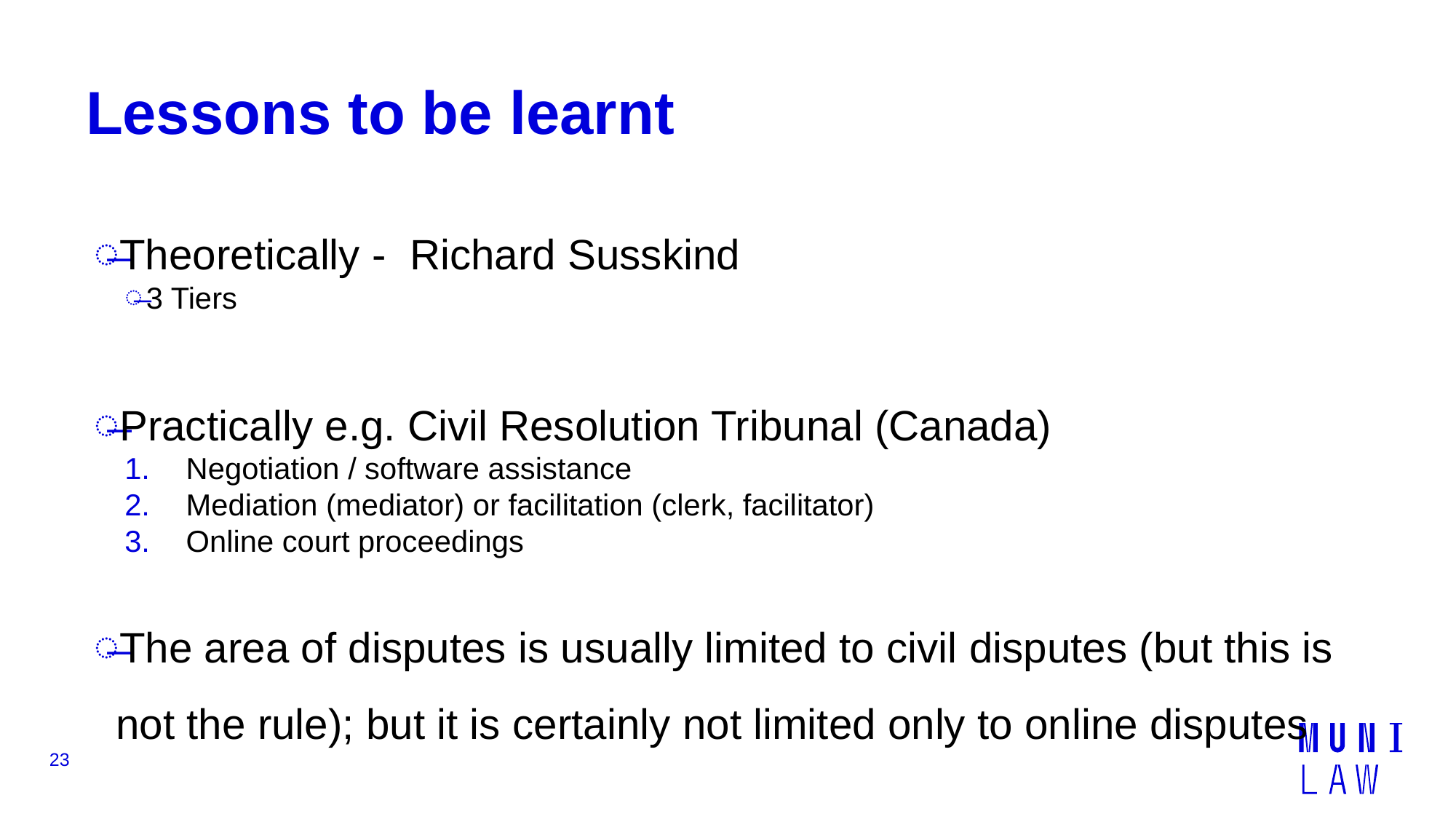

# Lessons to be learnt
Theoretically -  Richard Susskind
3 Tiers

Practically e.g. Civil Resolution Tribunal (Canada)
Negotiation / software assistance
Mediation (mediator) or facilitation (clerk, facilitator)
Online court proceedings

The area of disputes is usually limited to civil disputes (but this is not the rule); but it is certainly not limited only to online disputes
23